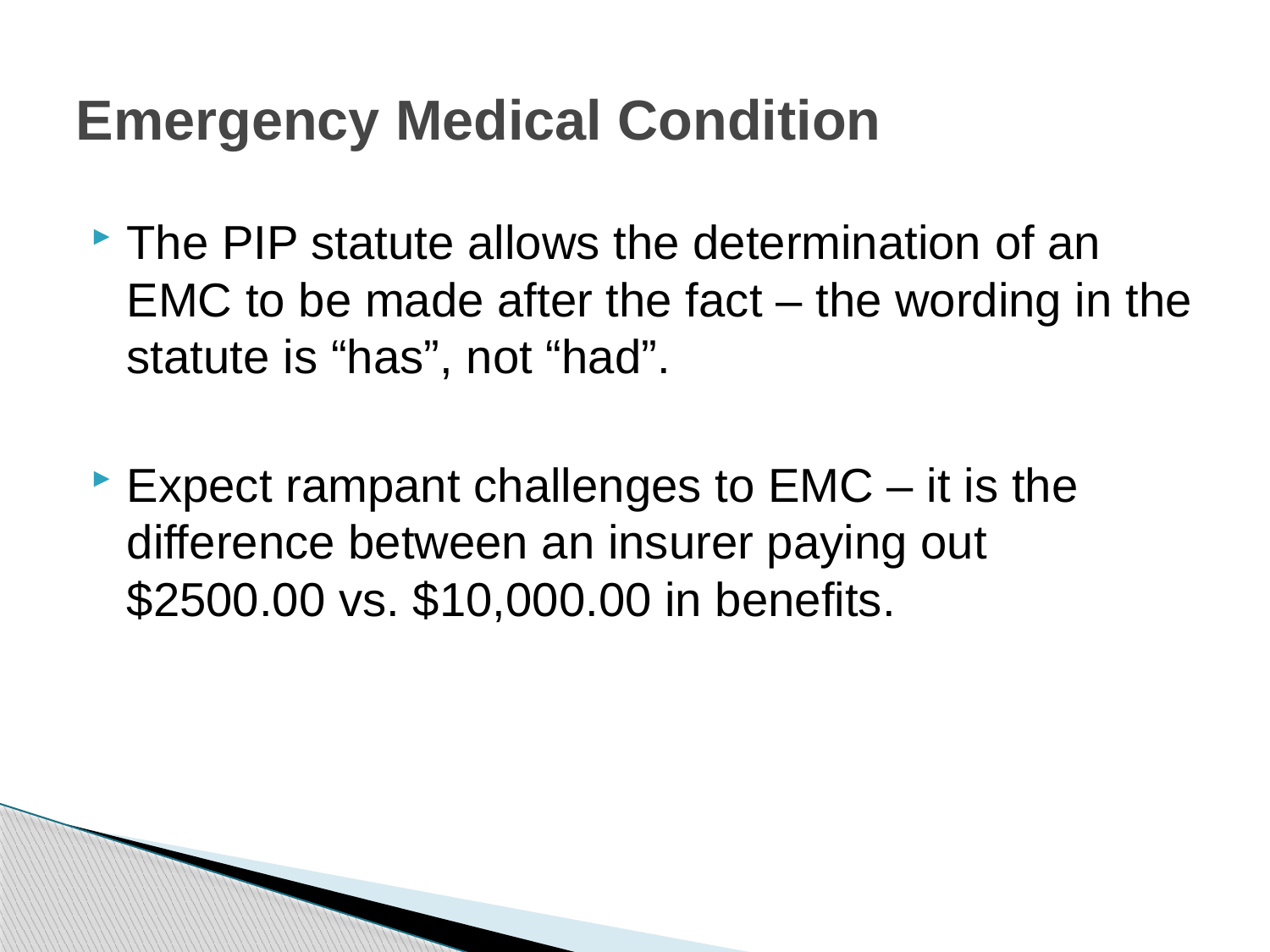

# Emergency Medical Condition
The PIP statute allows the determination of an EMC to be made after the fact – the wording in the statute is “has”, not “had”.

Expect rampant challenges to EMC – it is the difference between an insurer paying out $2500.00 vs. $10,000.00 in benefits.